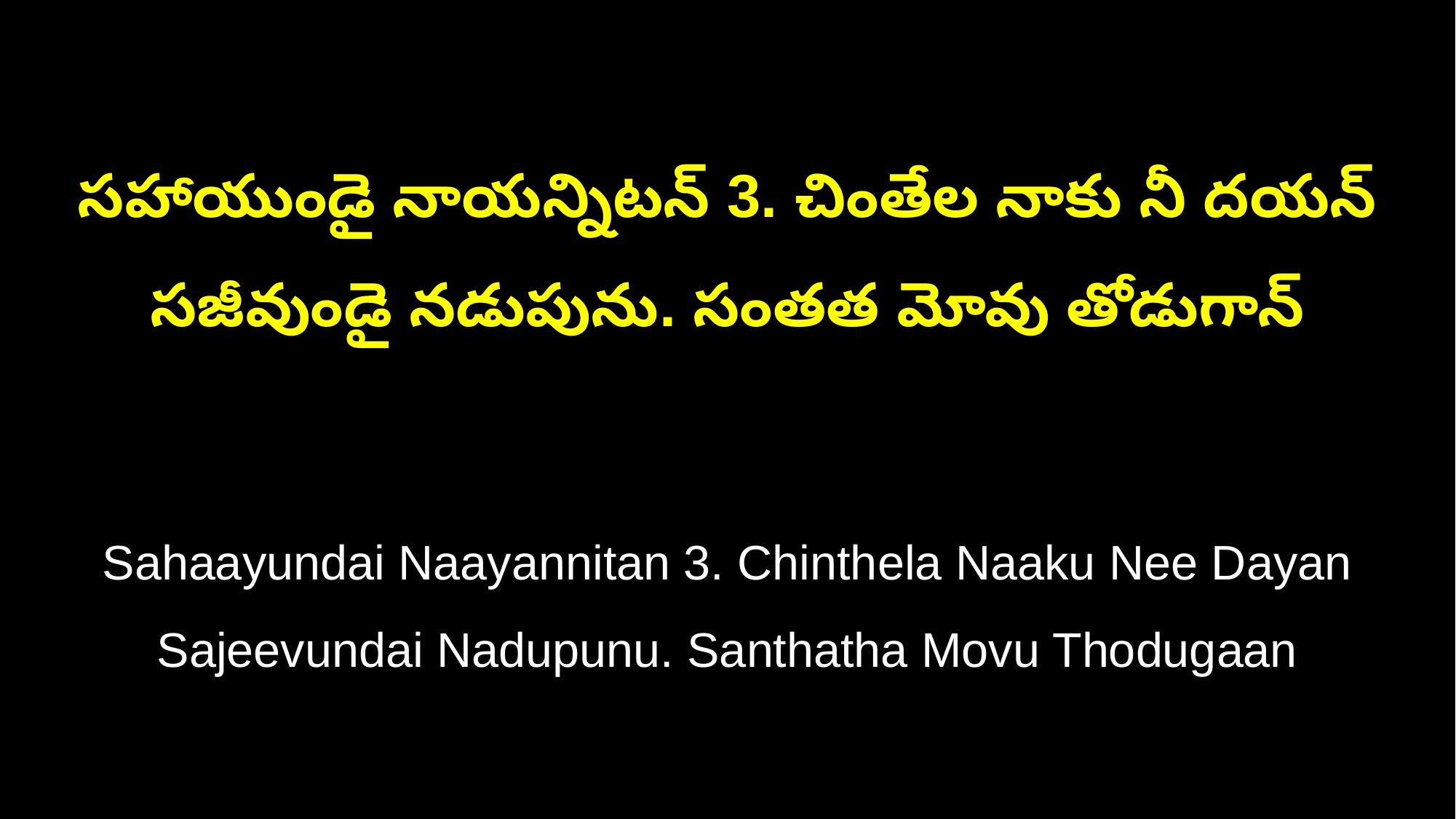

సహాయుండై నాయన్నిటన్‌ 3. చింతేల నాకు నీ దయన్‌
సజీవుండై నడుపును. సంతత మోవు తోడుగాన్‌
Sahaayundai Naayannitan 3. Chinthela Naaku Nee Dayan
Sajeevundai Nadupunu. Santhatha Movu Thodugaan